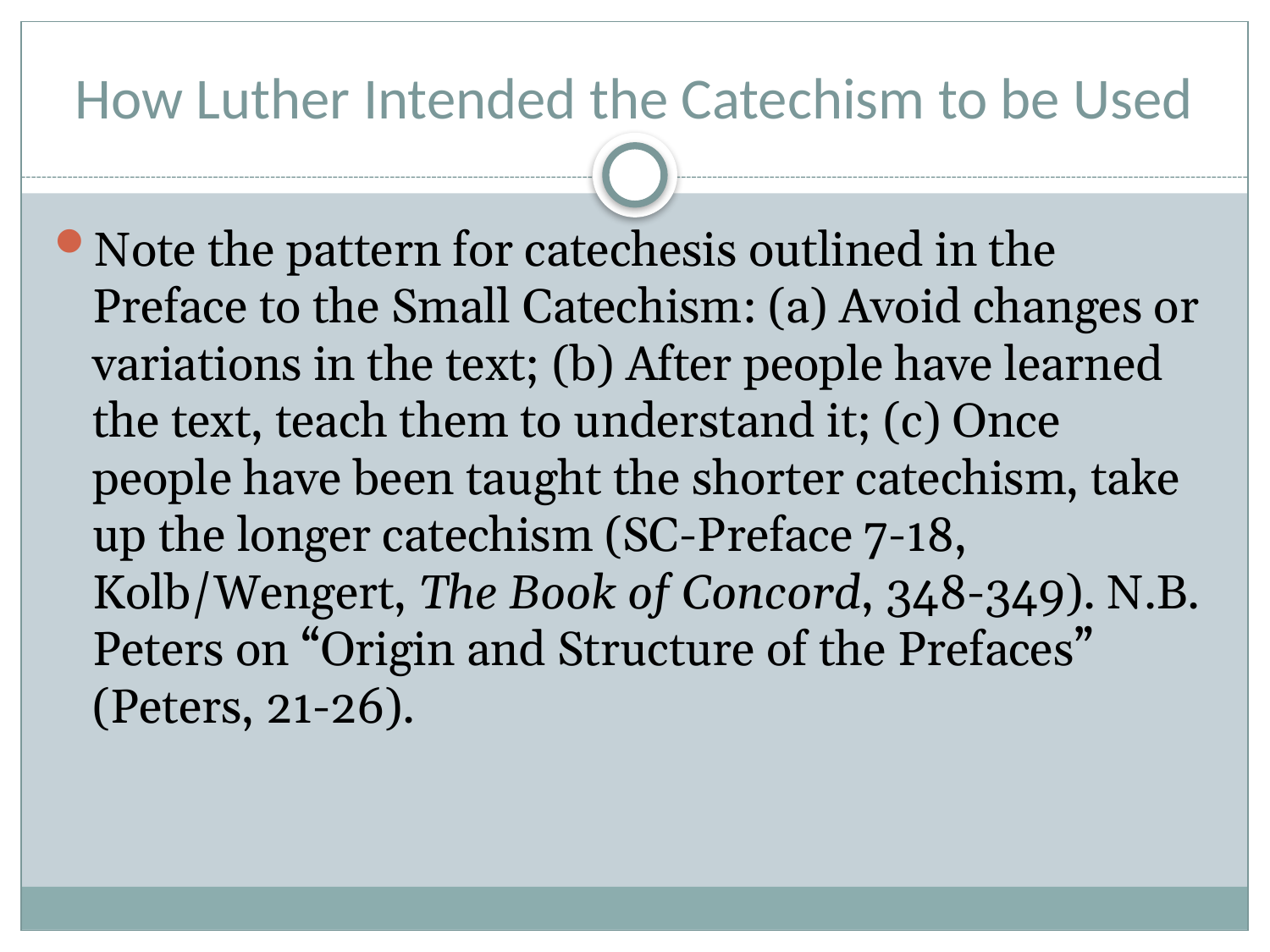

# How Luther Intended the Catechism to be Used
Note the pattern for catechesis outlined in the Preface to the Small Catechism: (a) Avoid changes or variations in the text; (b) After people have learned the text, teach them to understand it; (c) Once people have been taught the shorter catechism, take up the longer catechism (SC-Preface 7-18, Kolb/Wengert, The Book of Concord, 348-349). N.B. Peters on “Origin and Structure of the Prefaces” (Peters, 21-26).